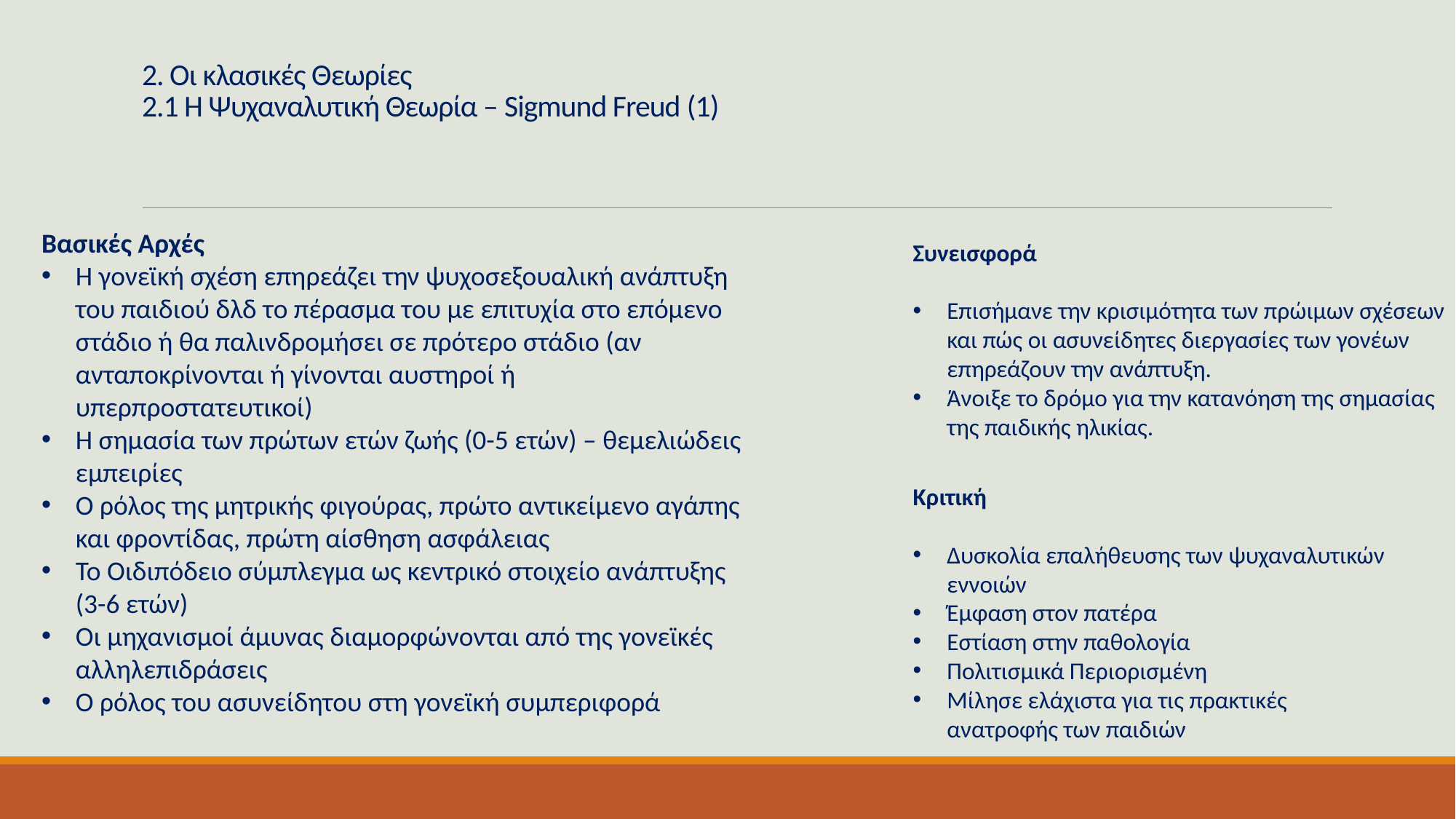

# 2. Οι κλασικές Θεωρίες 2.1 Η Ψυχαναλυτική Θεωρία – Sigmund Freud (1)
Βασικές Αρχές
Η γονεϊκή σχέση επηρεάζει την ψυχοσεξουαλική ανάπτυξη του παιδιού δλδ το πέρασμα του με επιτυχία στο επόμενο στάδιο ή θα παλινδρομήσει σε πρότερο στάδιο (αν ανταποκρίνονται ή γίνονται αυστηροί ή υπερπροστατευτικοί)
Η σημασία των πρώτων ετών ζωής (0-5 ετών) – θεμελιώδεις εμπειρίες
Ο ρόλος της μητρικής φιγούρας, πρώτο αντικείμενο αγάπης και φροντίδας, πρώτη αίσθηση ασφάλειας
Το Οιδιπόδειο σύμπλεγμα ως κεντρικό στοιχείο ανάπτυξης (3-6 ετών)
Οι μηχανισμοί άμυνας διαμορφώνονται από της γονεϊκές αλληλεπιδράσεις
Ο ρόλος του ασυνείδητου στη γονεϊκή συμπεριφορά

Συνεισφορά

Επισήμανε την κρισιμότητα των πρώιμων σχέσεων και πώς οι ασυνείδητες διεργασίες των γονέων επηρεάζουν την ανάπτυξη.
Άνοιξε το δρόμο για την κατανόηση της σημασίας της παιδικής ηλικίας.
Κριτική

Δυσκολία επαλήθευσης των ψυχαναλυτικών εννοιών
Έμφαση στον πατέρα
Εστίαση στην παθολογία
Πολιτισμικά Περιορισμένη
Μίλησε ελάχιστα για τις πρακτικές ανατροφής των παιδιών